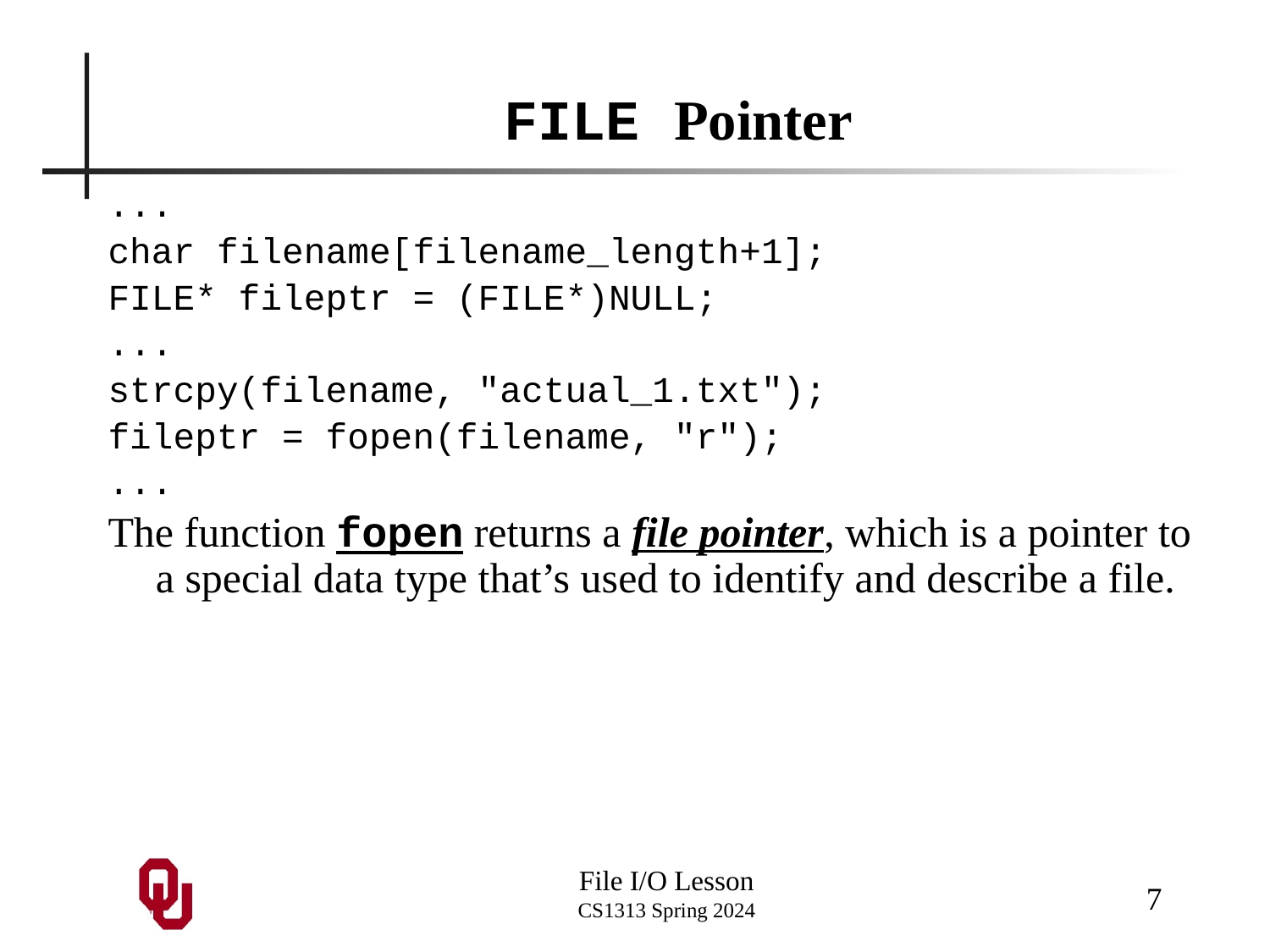

# FILE Pointer
...
char filename[filename_length+1];
FILE* fileptr = (FILE*)NULL;
...
strcpy(filename, "actual_1.txt");
fileptr = fopen(filename, "r");
...
The function fopen returns a file pointer, which is a pointer to a special data type that’s used to identify and describe a file.
7
File I/O Lesson
CS1313 Spring 2024